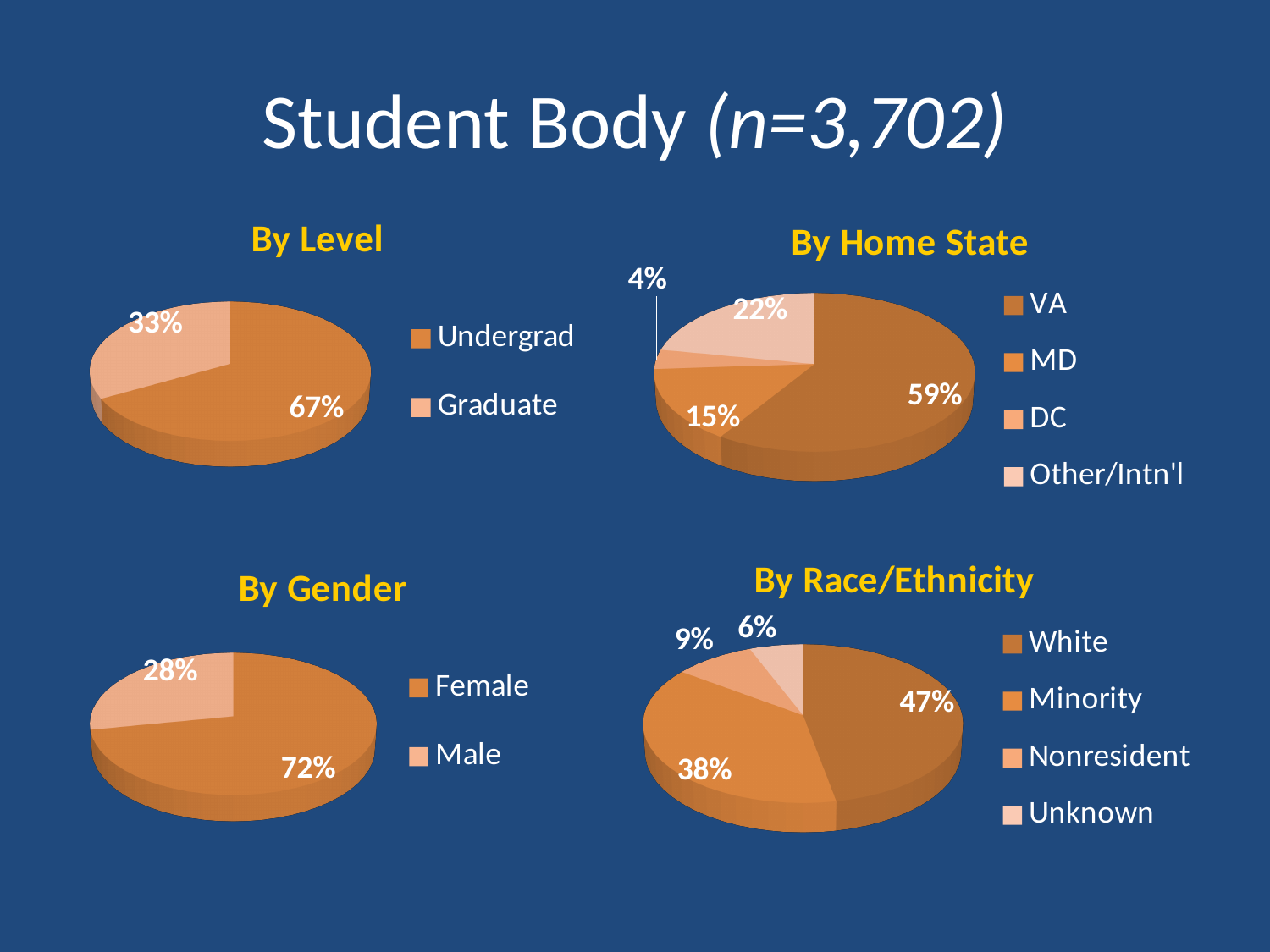

# Student Body (n=3,702)

[unsupported chart]

[unsupported chart]

[unsupported chart]

[unsupported chart]